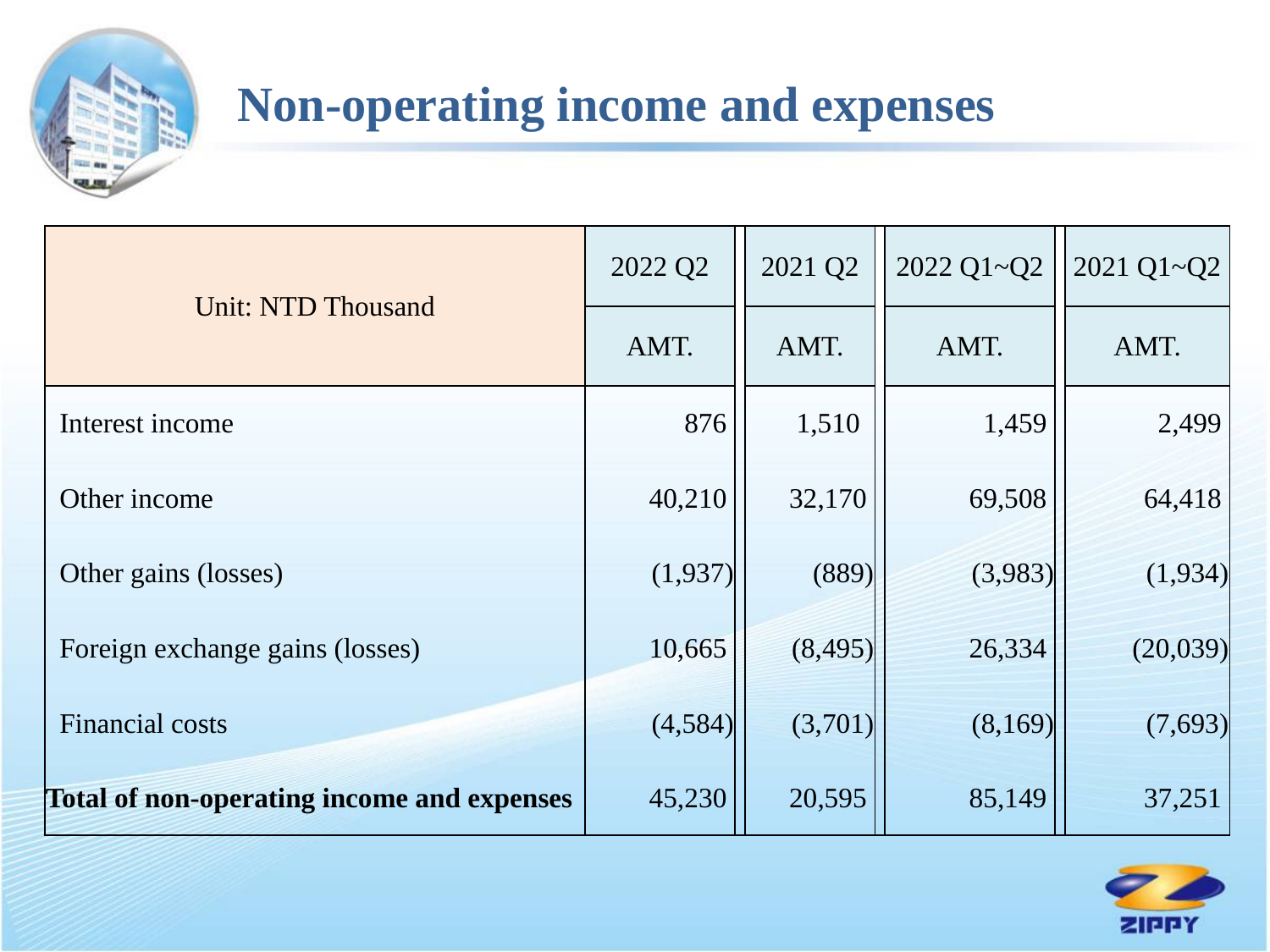

Non-operating income and expenses

| Unit: NTD Thousand | 2022 Q2 |  | 2021 Q2 |  | 2022 Q1~Q2 |  | 2021 Q1~Q2 |
| --- | --- | --- | --- | --- | --- | --- | --- |
|  | AMT. |  | AMT. |  | AMT. |  | AMT. |
| Interest income | 876 |  | 1,510 |  | 1,459 |  | 2,499 |
| Other income | 40,210 |  | 32,170 |  | 69,508 |  | 64,418 |
| Other gains (losses) | (1,937) |  | (889) |  | (3,983) |  | (1,934) |
| Foreign exchange gains (losses) | 10,665 |  | (8,495) |  | 26,334 |  | (20,039) |
| Financial costs | (4,584) |  | (3,701) |  | (8,169) |  | (7,693) |
| Total of non-operating income and expenses | 45,230 |  | 20,595 |  | 85,149 |  | 37,251 |